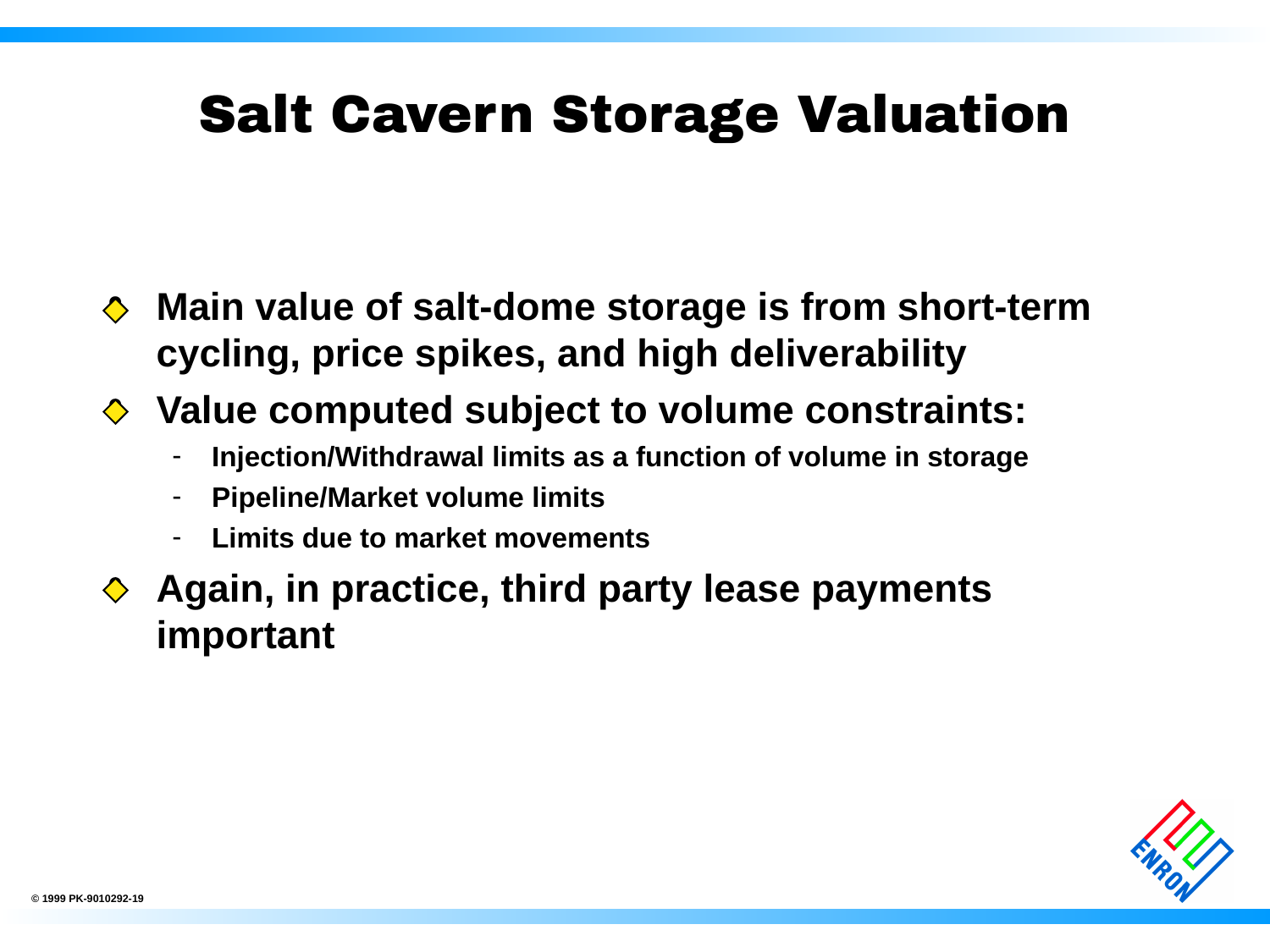

# Salt Cavern Storage Valuation
Main value of salt-dome storage is from short-term cycling, price spikes, and high deliverability
Value computed subject to volume constraints:
Injection/Withdrawal limits as a function of volume in storage
Pipeline/Market volume limits
Limits due to market movements
Again, in practice, third party lease payments important